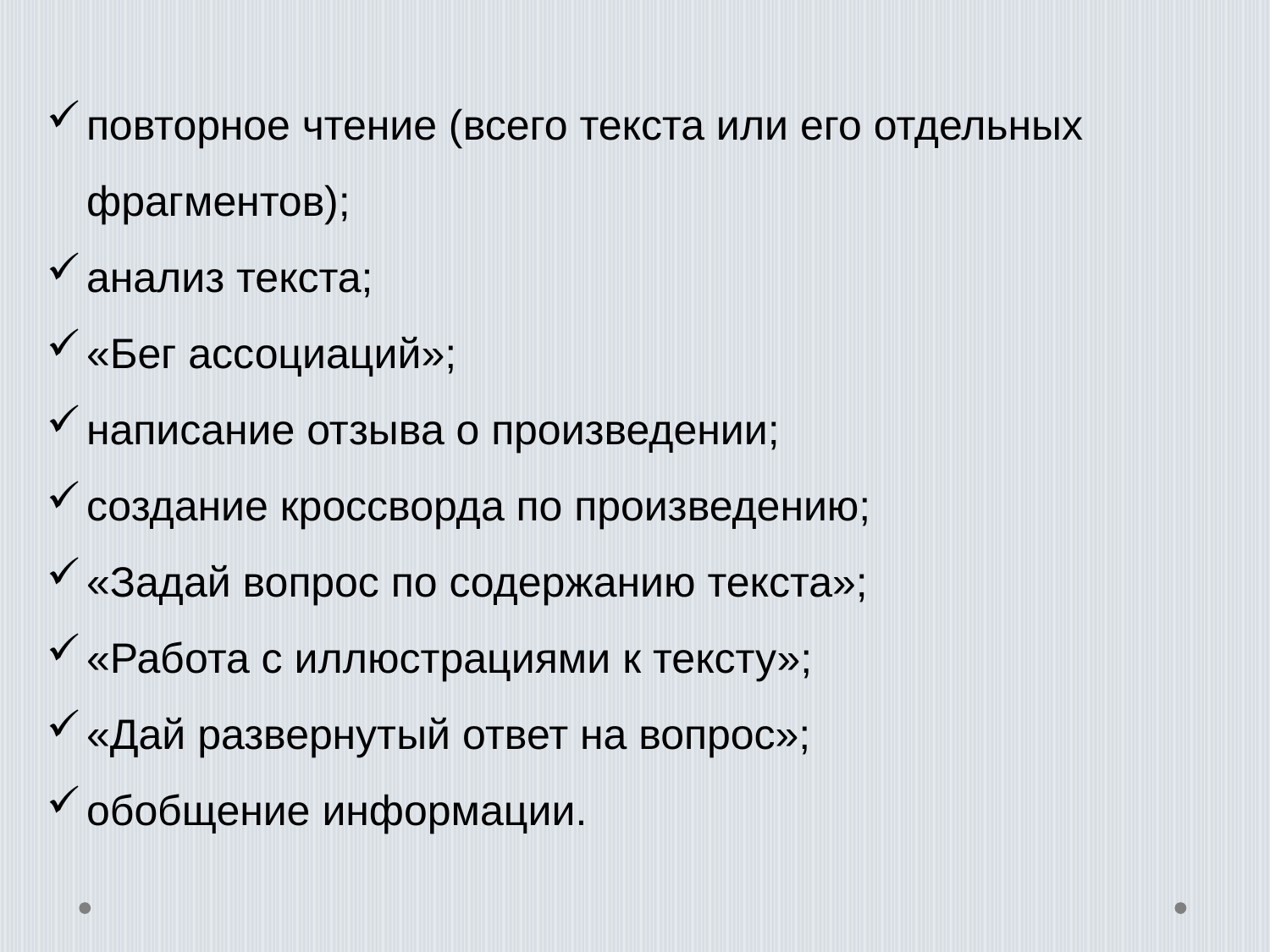

повторное чтение (всего текста или его отдельных фрагментов);
анализ текста;
«Бег ассоциаций»;
написание отзыва о произведении;
создание кроссворда по произведению;
«Задай вопрос по содержанию текста»;
«Работа с иллюстрациями к тексту»;
«Дай развернутый ответ на вопрос»;
обобщение информации.